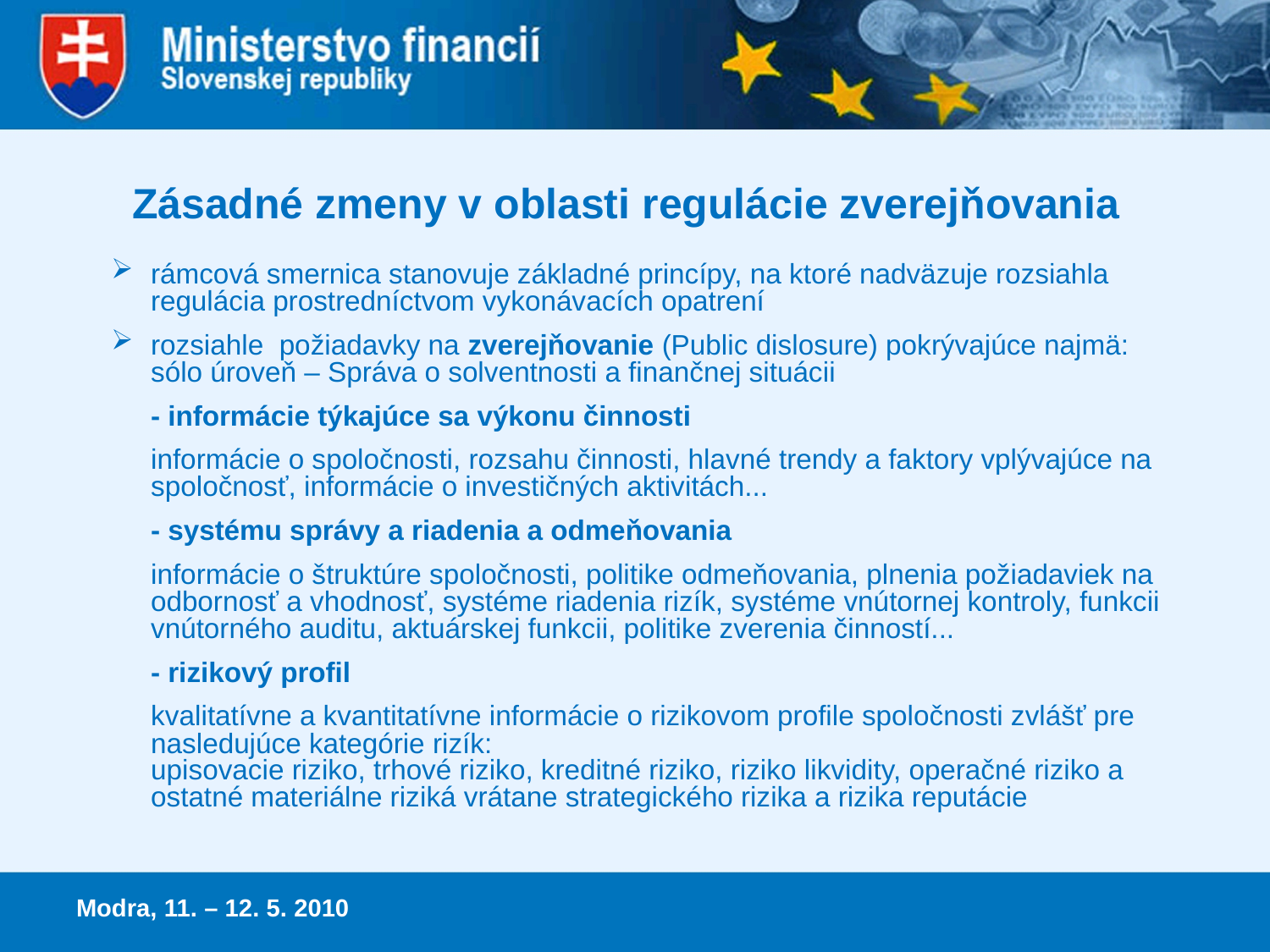

Zásadné zmeny v oblasti regulácie zverejňovania
rámcová smernica stanovuje základné princípy, na ktoré nadväzuje rozsiahla regulácia prostredníctvom vykonávacích opatrení
rozsiahle  požiadavky na zverejňovanie (Public dislosure) pokrývajúce najmä:
sólo úroveň – Správa o solventnosti a finančnej situácii
	- informácie týkajúce sa výkonu činnosti
	informácie o spoločnosti, rozsahu činnosti, hlavné trendy a faktory vplývajúce na spoločnosť, informácie o investičných aktivitách...
	- systému správy a riadenia a odmeňovania
	informácie o štruktúre spoločnosti, politike odmeňovania, plnenia požiadaviek na odbornosť a vhodnosť, systéme riadenia rizík, systéme vnútornej kontroly, funkcii vnútorného auditu, aktuárskej funkcii, politike zverenia činností...
	- rizikový profil
	kvalitatívne a kvantitatívne informácie o rizikovom profile spoločnosti zvlášť pre nasledujúce kategórie rizík:
upisovacie riziko, trhové riziko, kreditné riziko, riziko likvidity, operačné riziko a ostatné materiálne riziká vrátane strategického rizika a rizika reputácie
Modra, 11. – 12. 5. 2010